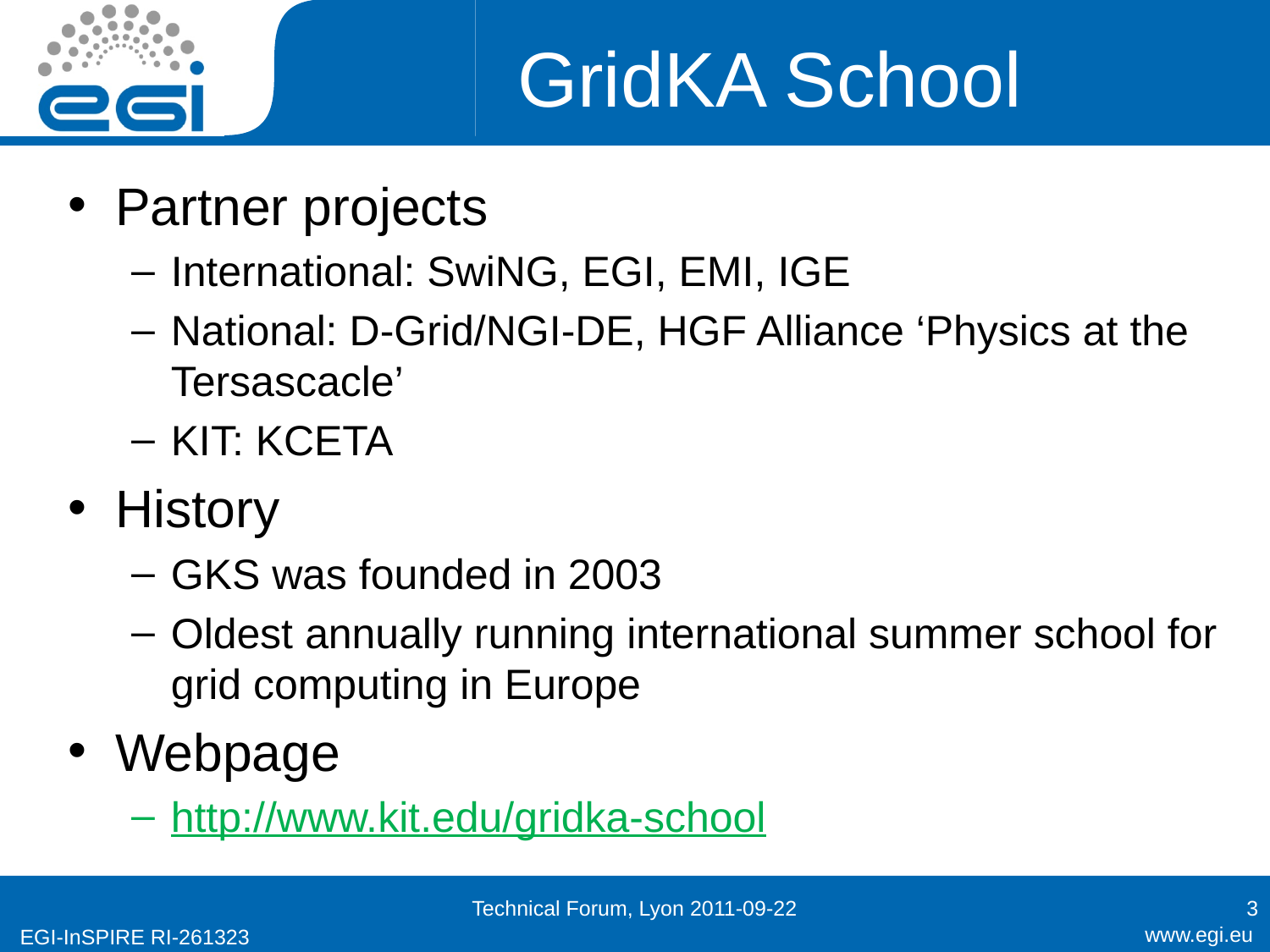

# GridKA School
Partner projects
International: SwiNG, EGI, EMI, IGE
National: D-Grid/NGI-DE, HGF Alliance ‘Physics at the Tersascacle’
KIT: KCETA
History
GKS was founded in 2003
Oldest annually running international summer school for grid computing in Europe
Webpage
http://www.kit.edu/gridka-school

Technical Forum, Lyon 2011-09-22
3